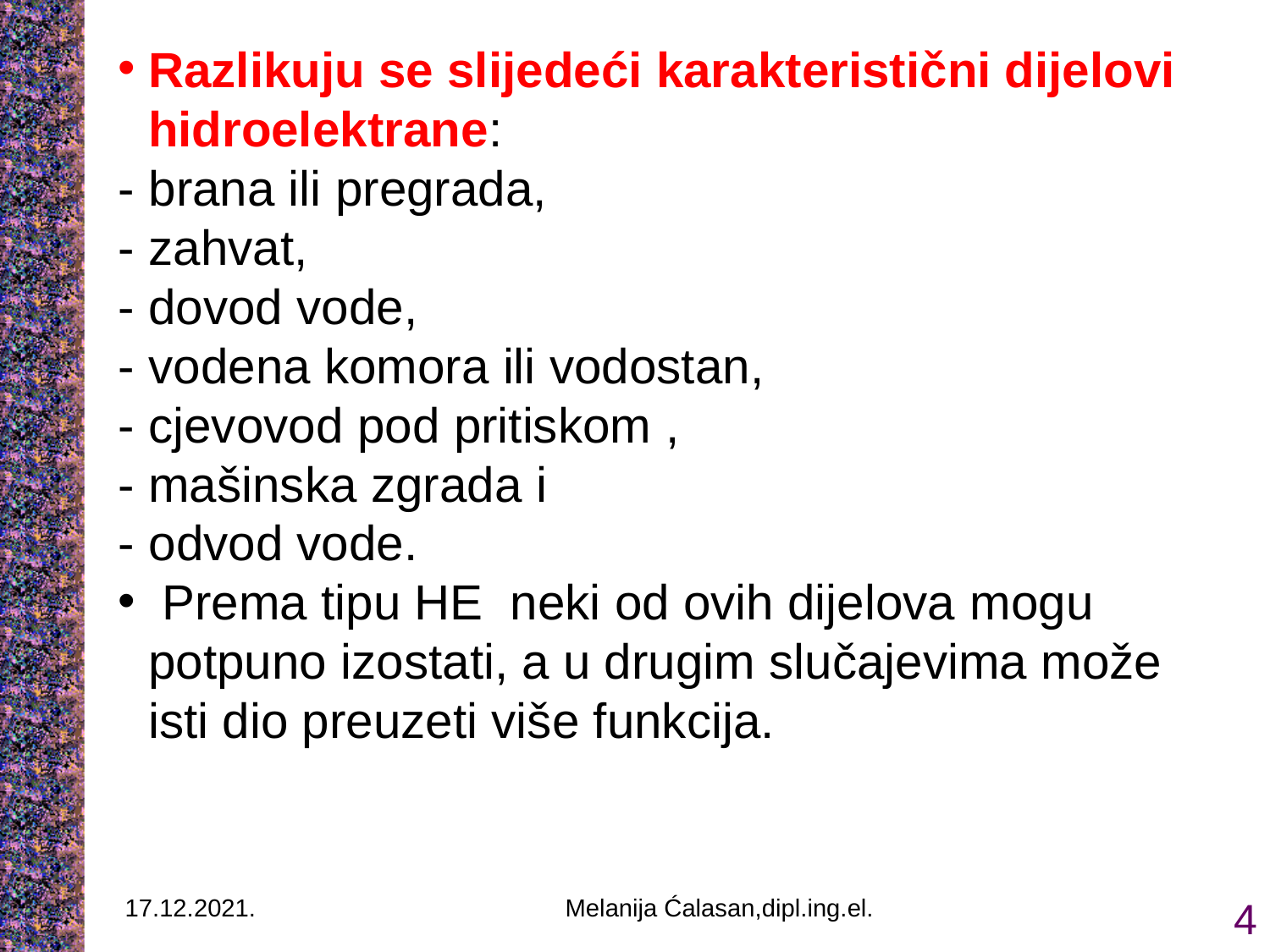

Razlikuju se slijedeći karakteristični dijelovi hidroelektrane:
- brana ili pregrada,
- zahvat,
- dovod vode,
- vodena komora ili vodostan,
- cjevovod pod pritiskom ,
- mašinska zgrada i
- odvod vode.
 Prema tipu HE  neki od ovih dijelova mogu potpuno izostati, a u drugim slučajevima može isti dio preuzeti više funkcija.
17.12.2021.
Melanija Ćalasan,dipl.ing.el.
4